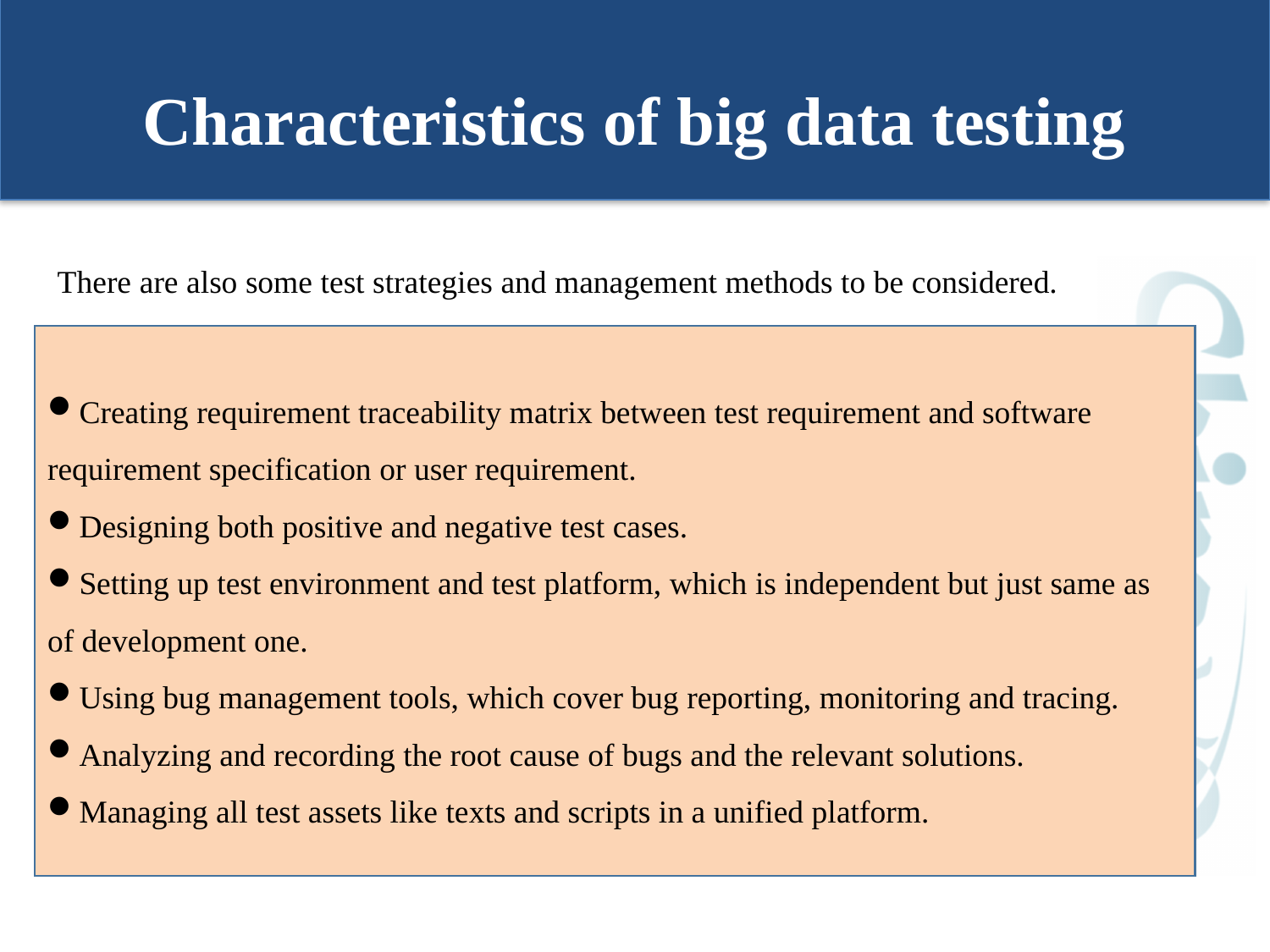

# Characteristics of big data testing
There are also some test strategies and management methods to be considered.
Creating requirement traceability matrix between test requirement and software requirement specification or user requirement.
Designing both positive and negative test cases.
Setting up test environment and test platform, which is independent but just same as of development one.
Using bug management tools, which cover bug reporting, monitoring and tracing.
Analyzing and recording the root cause of bugs and the relevant solutions.
Managing all test assets like texts and scripts in a unified platform.